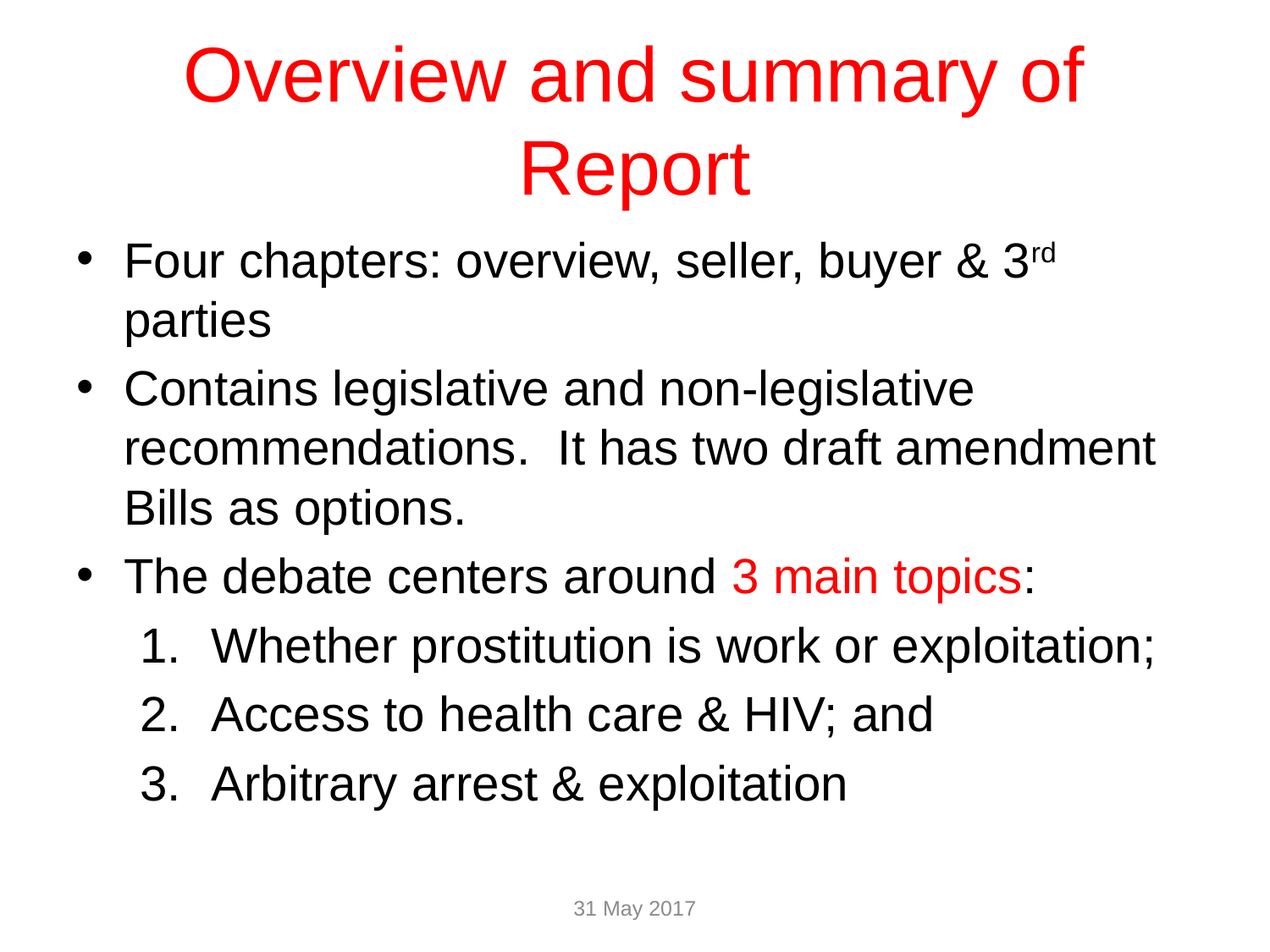

# Overview and summary of Report
Four chapters: overview, seller, buyer & 3rd parties
Contains legislative and non-legislative recommendations.  It has two draft amendment Bills as options.
The debate centers around 3 main topics:
Whether prostitution is work or exploitation;
Access to health care & HIV; and
Arbitrary arrest & exploitation
31 May 2017